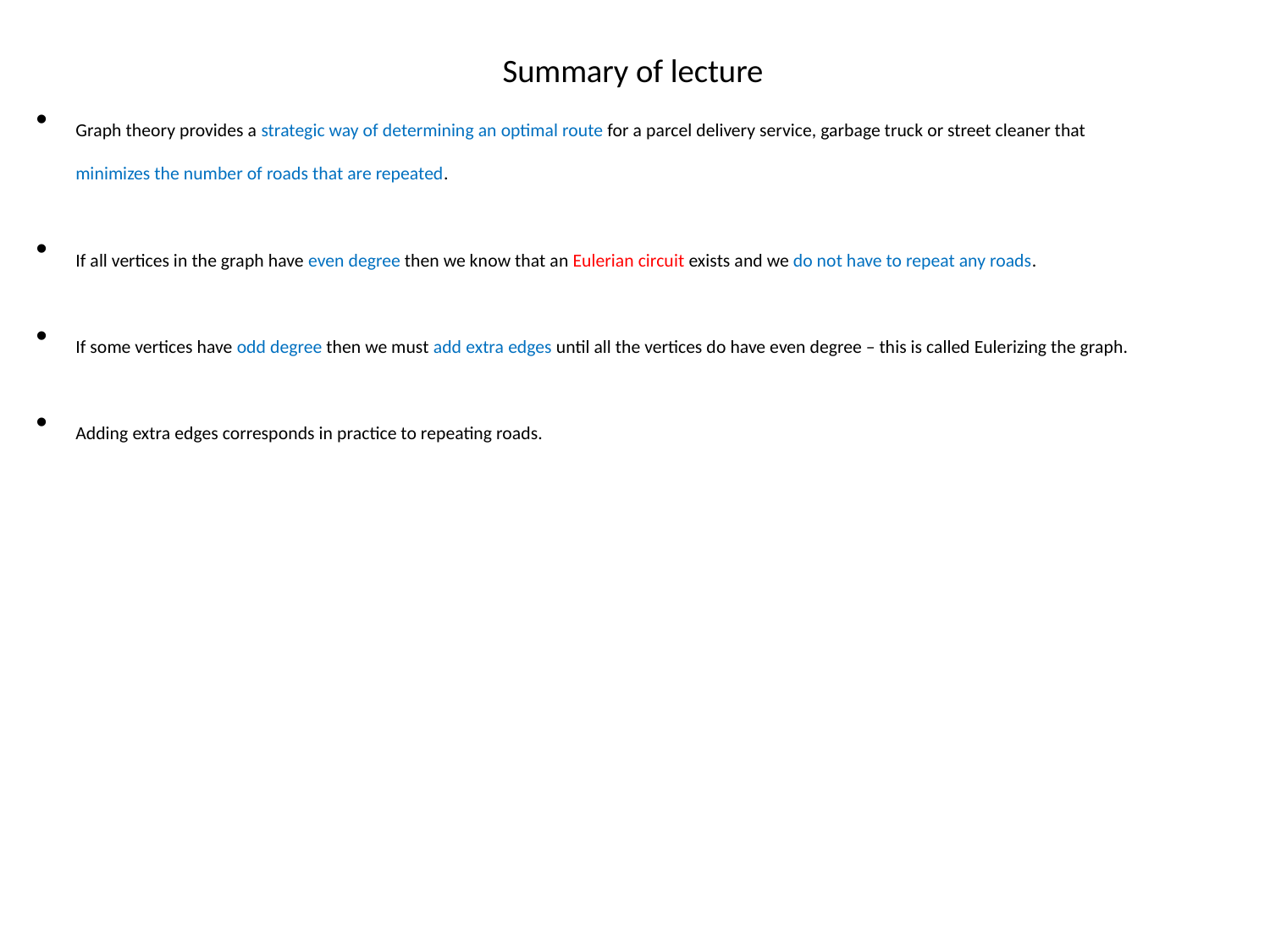

Summary of lecture

Graph theory provides a strategic way of determining an optimal route for a parcel delivery service, garbage truck or street cleaner that minimizes the number of roads that are repeated.

If all vertices in the graph have even degree then we know that an Eulerian circuit exists and we do not have to repeat any roads.

If some vertices have odd degree then we must add extra edges until all the vertices do have even degree – this is called Eulerizing the graph.

Adding extra edges corresponds in practice to repeating roads.